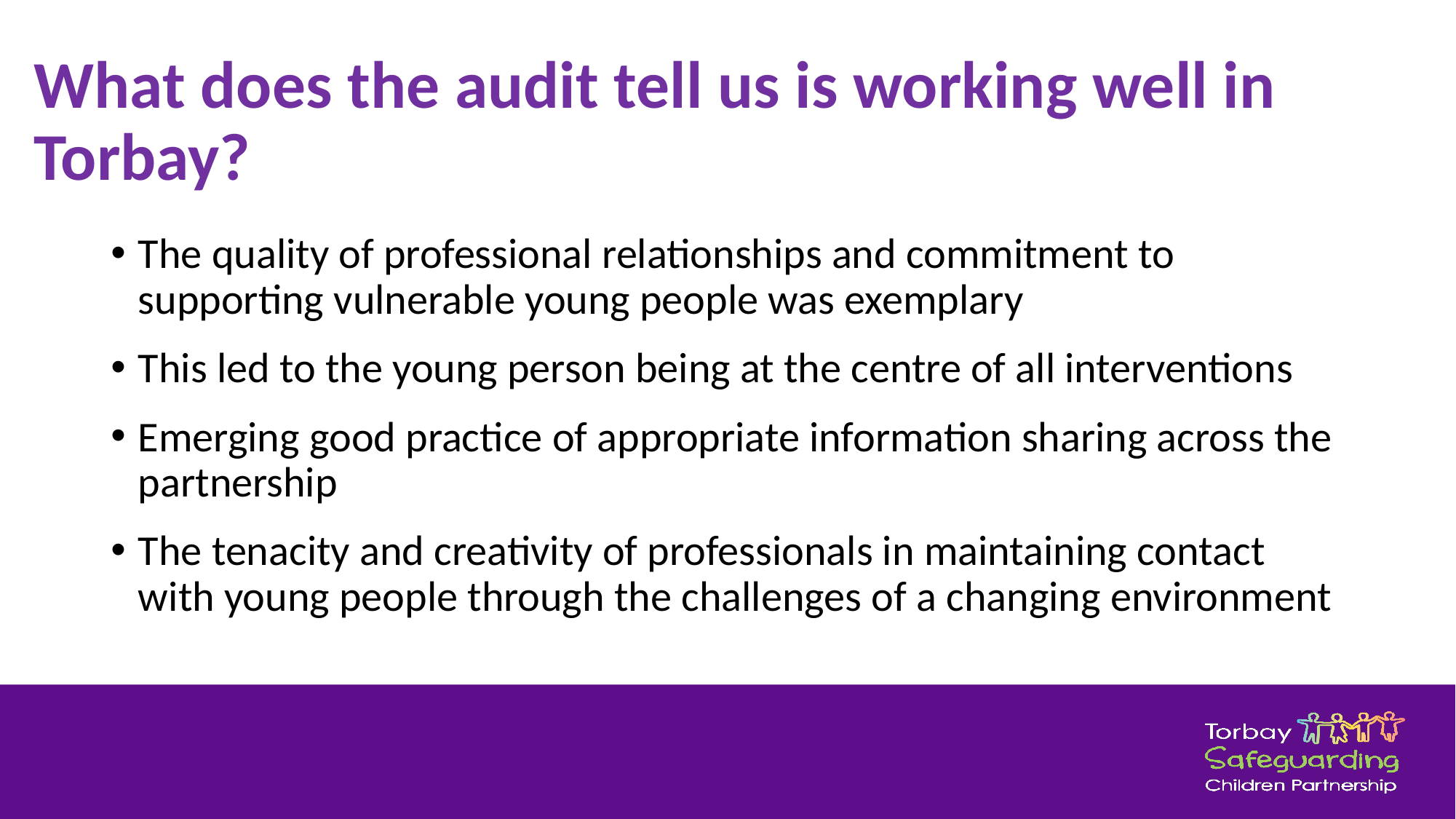

What does the audit tell us is working well in Torbay?
The quality of professional relationships and commitment to supporting vulnerable young people was exemplary
This led to the young person being at the centre of all interventions
Emerging good practice of appropriate information sharing across the partnership
The tenacity and creativity of professionals in maintaining contact with young people through the challenges of a changing environment